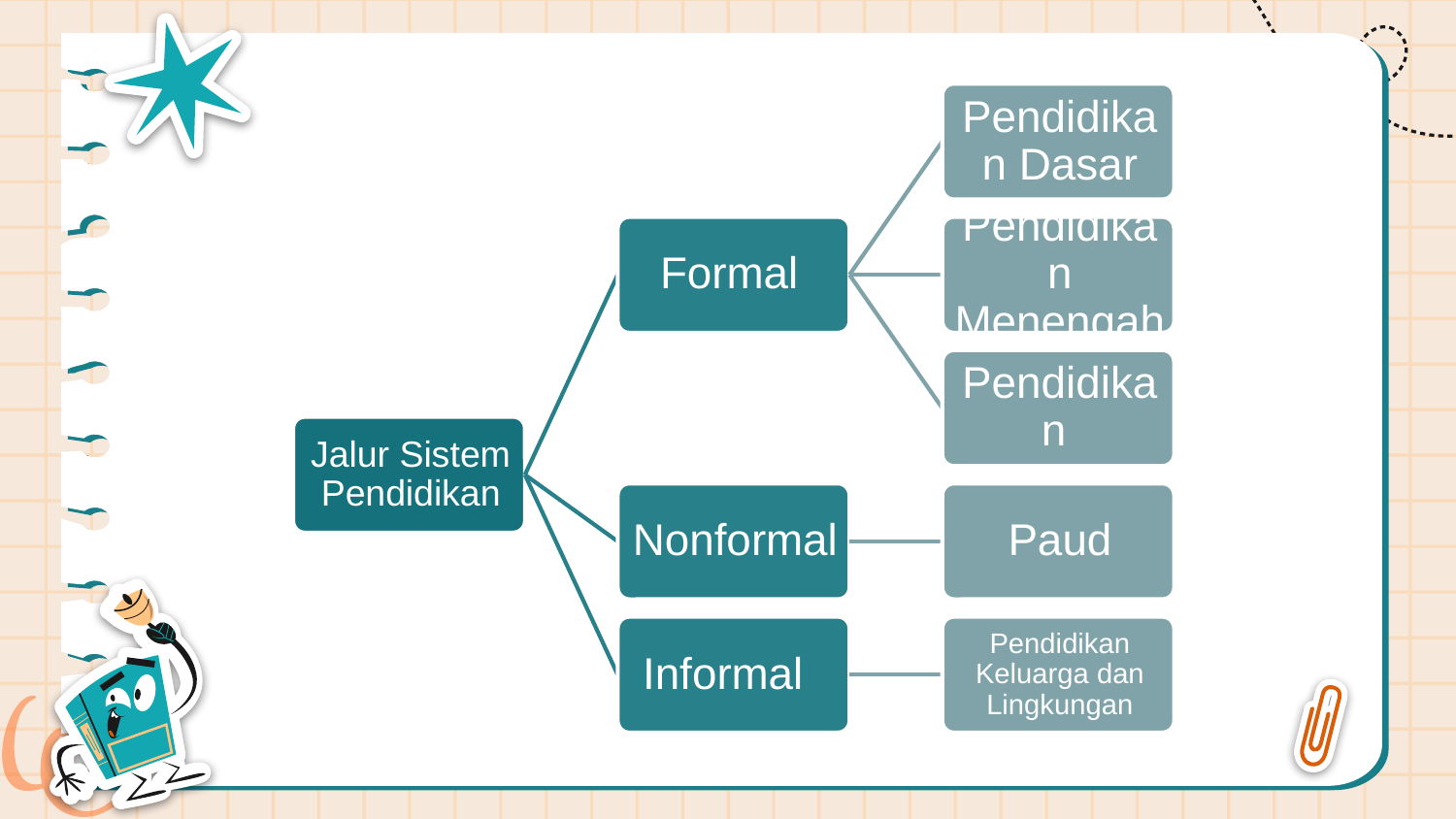

Jalur Sistem Pendidikan

Formal

Pendidikan Dasar

Pendidikan Menengah

Pendidikan

Nonformal

Paud

Informal

Pendidikan Keluarga dan Lingkungan